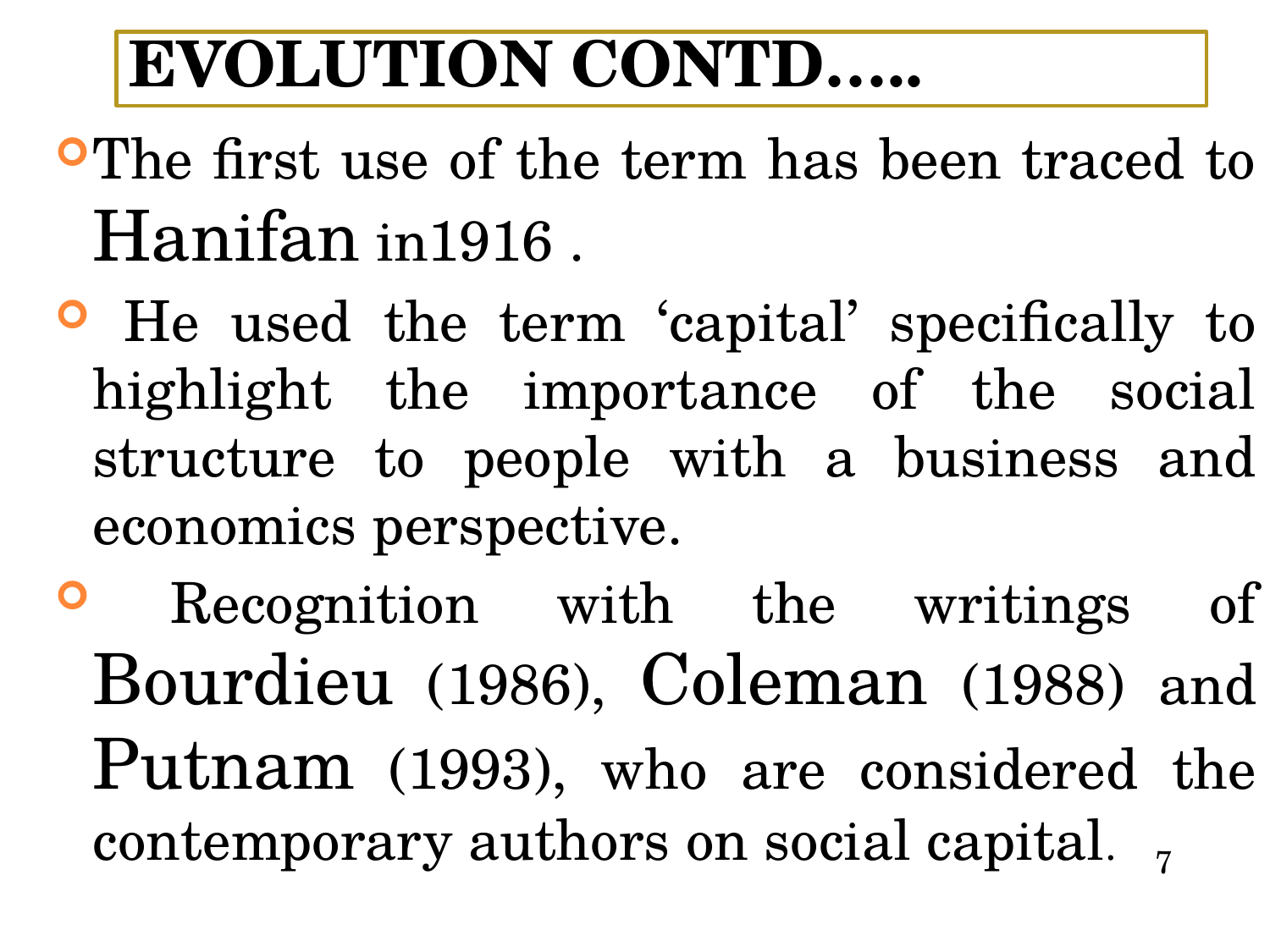

# Evolution Contd…..
The first use of the term has been traced to Hanifan in1916 .
 He used the term ‘capital’ specifically to highlight the importance of the social structure to people with a business and economics perspective.
 Recognition with the writings of Bourdieu (1986), Coleman (1988) and Putnam (1993), who are considered the contemporary authors on social capital.
7